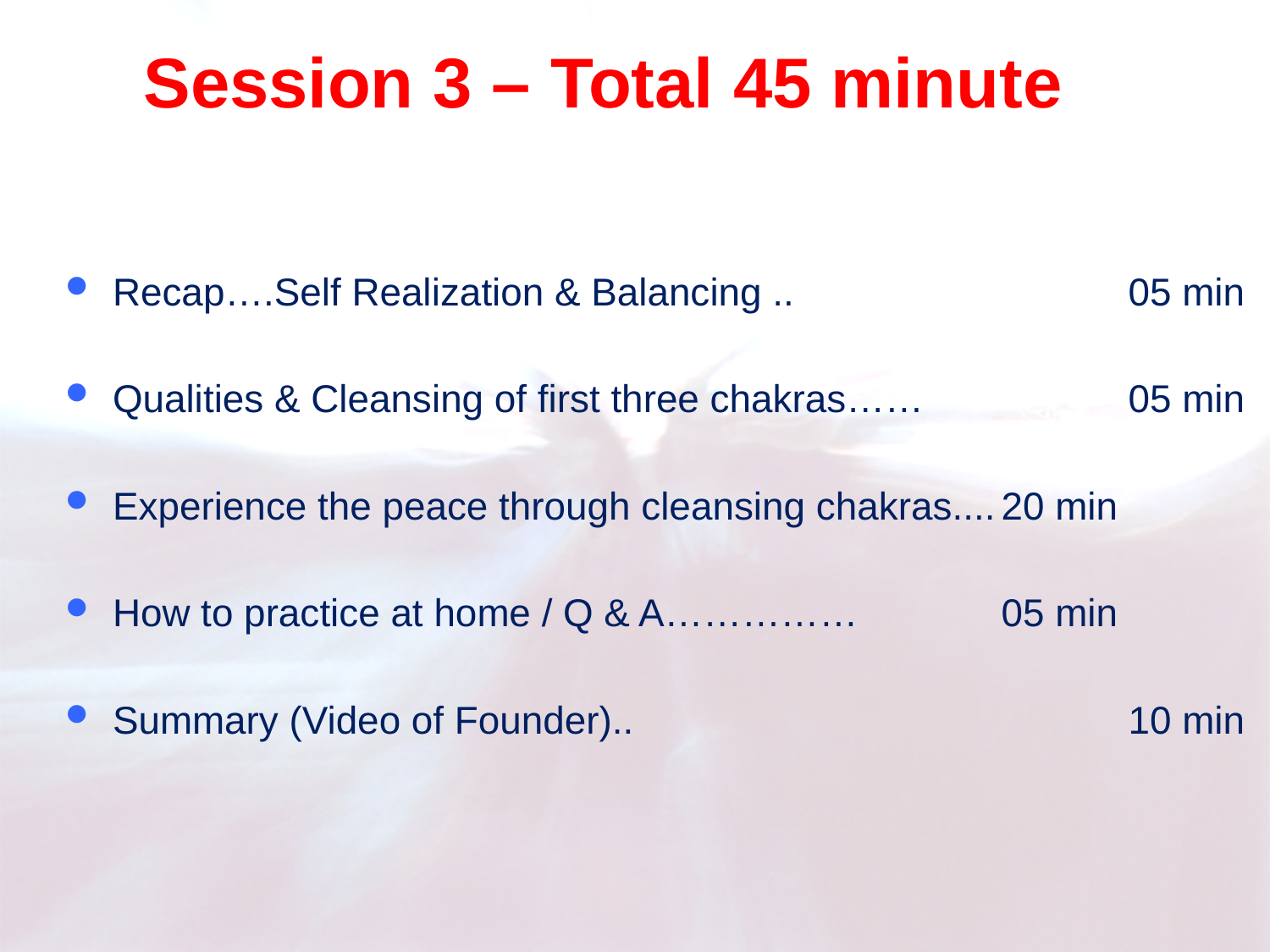

Session 3 – Total 45 minute

Recap….Self Realization & Balancing ..			05 min
Qualities & Cleansing of first three chakras……		05 min
Experience the peace through cleansing chakras....	20 min
How to practice at home / Q & A……………		05 min
Summary (Video of Founder)..				10 min